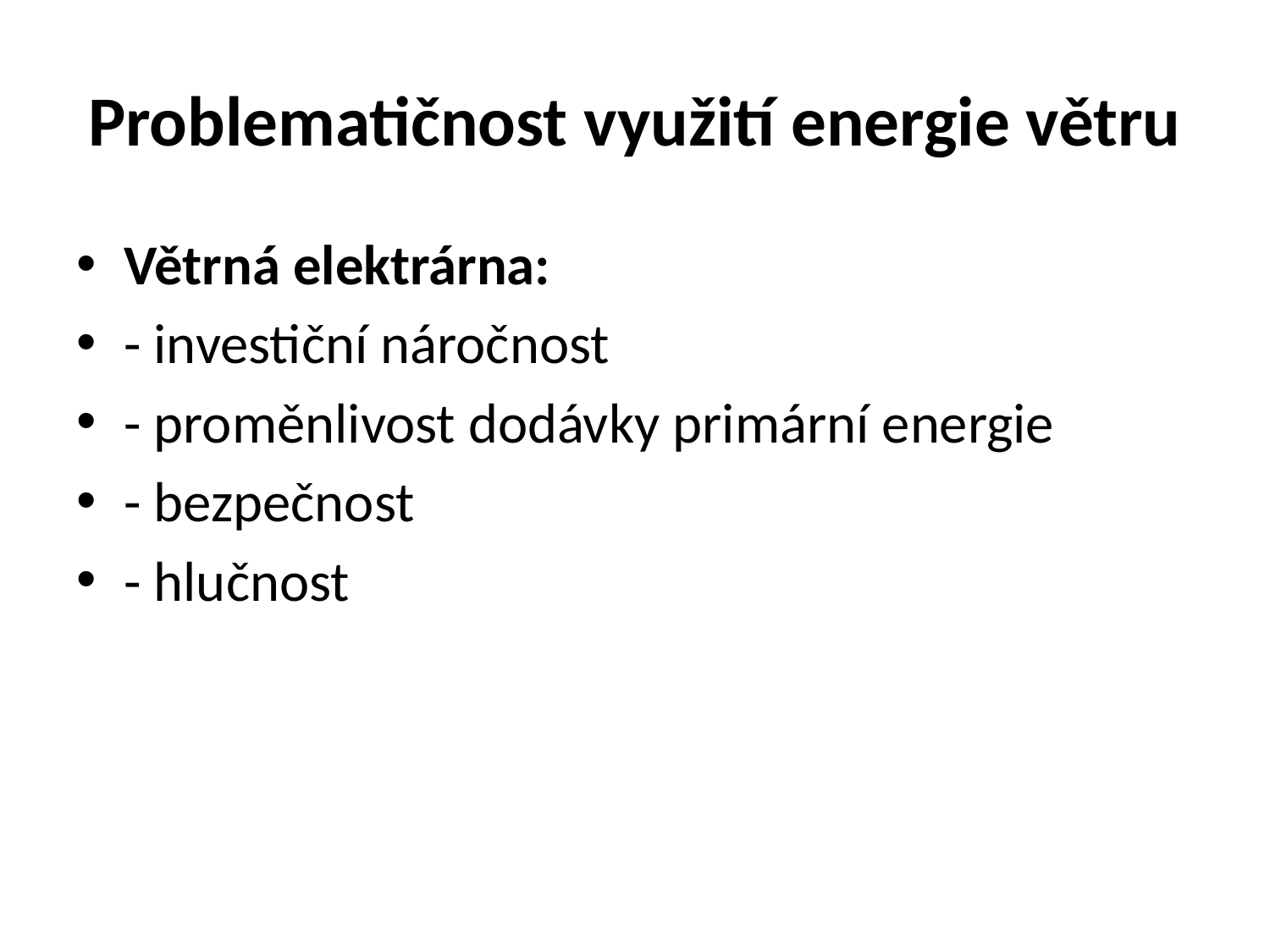

# Problematičnost využití energie větru
Větrná elektrárna:
- investiční náročnost
- proměnlivost dodávky primární energie
- bezpečnost
- hlučnost